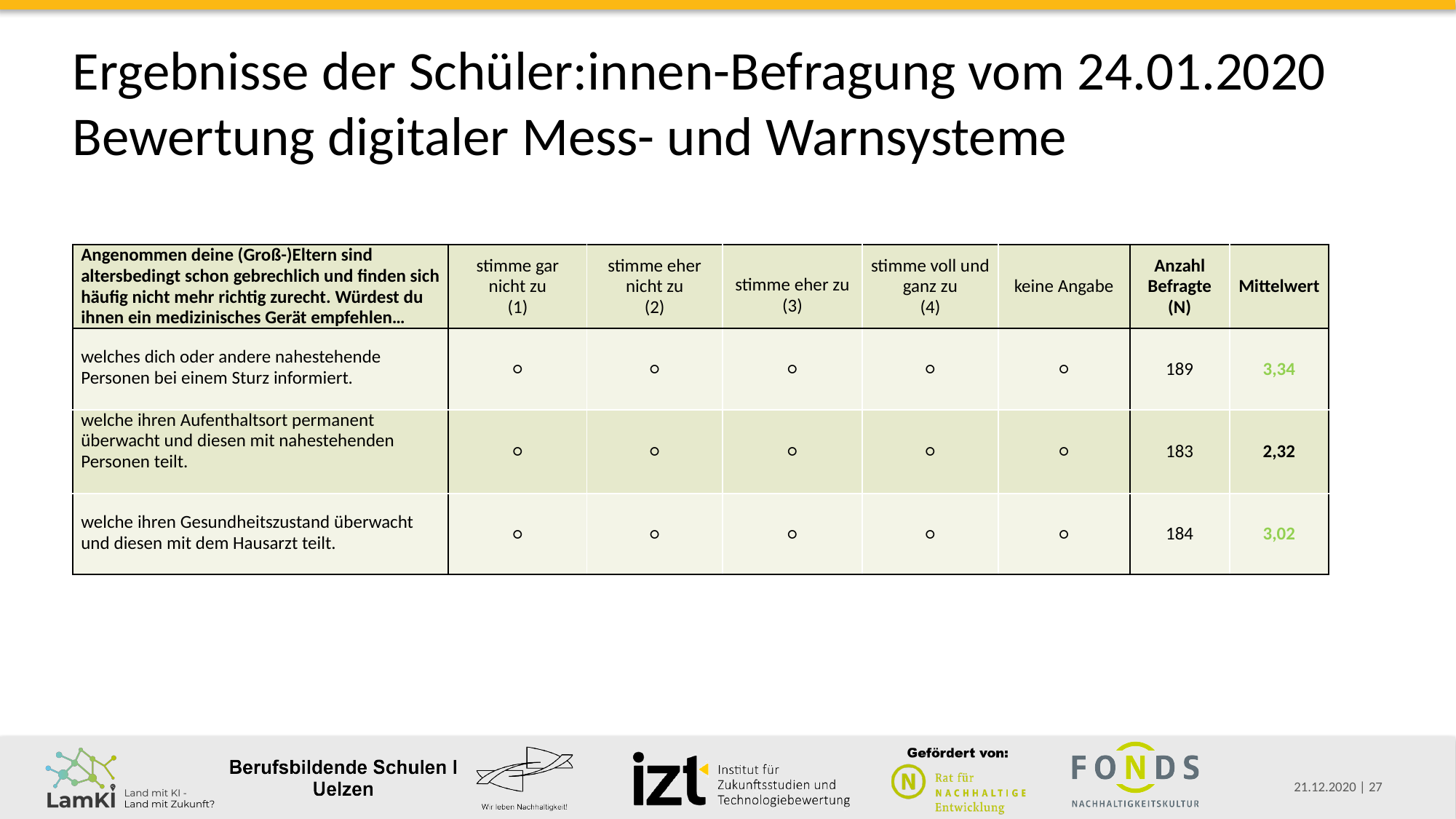

# Ergebnisse der Schüler:innen-Befragung vom 24.01.2020 Bewertung digitaler Mess- und Warnsysteme
| Angenommen deine (Groß-)Eltern sind altersbedingt schon gebrechlich und finden sich häufig nicht mehr richtig zurecht. Würdest du ihnen ein medizinisches Gerät empfehlen… | stimme gar nicht zu (1) | stimme eher nicht zu (2) | stimme eher zu (3) | stimme voll und ganz zu (4) | keine Angabe | Anzahl Befragte (N) | Mittelwert |
| --- | --- | --- | --- | --- | --- | --- | --- |
| welches dich oder andere nahestehende Personen bei einem Sturz informiert. | ○ | ○ | ○ | ○ | ○ | 189 | 3,34 |
| welche ihren Aufenthaltsort permanent überwacht und diesen mit nahestehenden Personen teilt. | ○ | ○ | ○ | ○ | ○ | 183 | 2,32 |
| welche ihren Gesundheitszustand überwacht und diesen mit dem Hausarzt teilt. | ○ | ○ | ○ | ○ | ○ | 184 | 3,02 |
21.12.2020 | 27